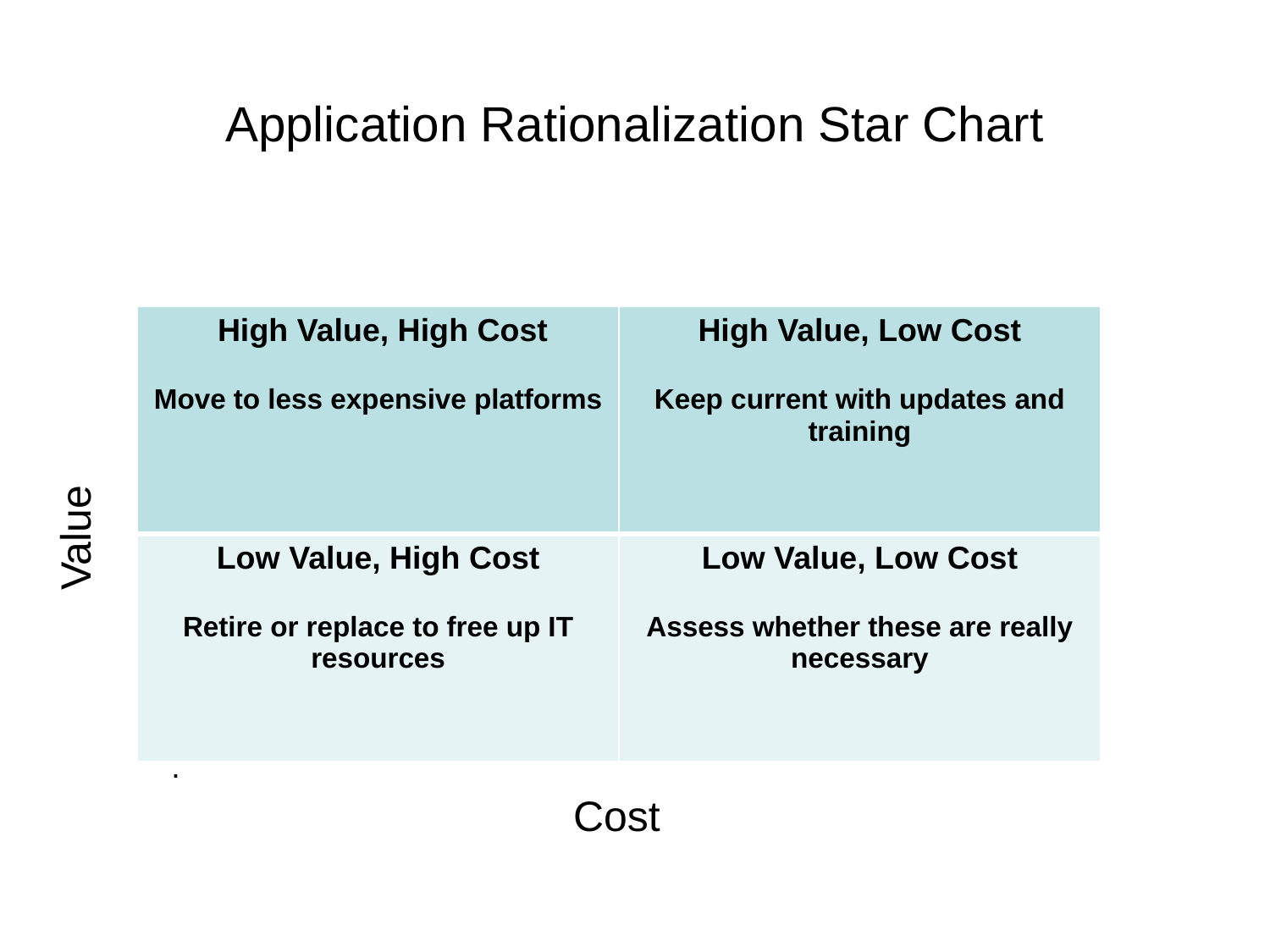

# Application Rationalization Star Chart
| High Value, High Cost Move to less expensive platforms | High Value, Low Cost Keep current with updates and training |
| --- | --- |
| Low Value, High Cost Retire or replace to free up IT resources | Low Value, Low Cost Assess whether these are really necessary |
Value
.
Cost